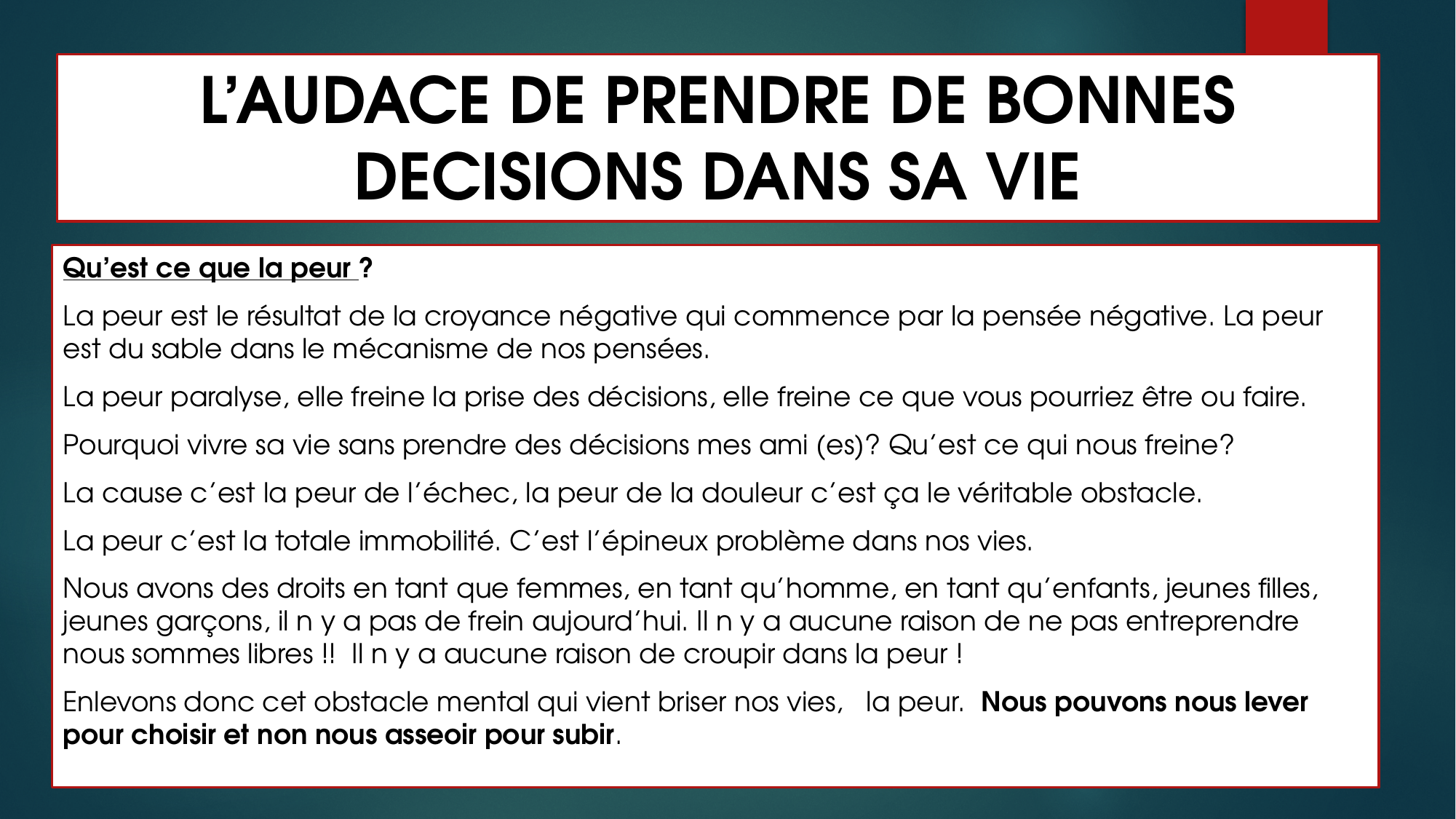

# L’AUDACE DE PRENDRE DE BONNES DECISIONS DANS SA VIE
Qu’est ce que la peur ?
La peur est le résultat de la croyance négative qui commence par la pensée négative. La peur est du sable dans le mécanisme de nos pensées.
La peur paralyse, elle freine la prise des décisions, elle freine ce que vous pourriez être ou faire.
Pourquoi vivre sa vie sans prendre des décisions mes ami (es)? Qu’est ce qui nous freine?
La cause c’est la peur de l’échec, la peur de la douleur c’est ça le véritable obstacle.
La peur c’est la totale immobilité. C’est l’épineux problème dans nos vies.
Nous avons des droits en tant que femmes, en tant qu’homme, en tant qu’enfants, jeunes filles, jeunes garçons, il n y a pas de frein aujourd’hui. Il n y a aucune raison de ne pas entreprendre nous sommes libres !!  Il n y a aucune raison de croupir dans la peur !
Enlevons donc cet obstacle mental qui vient briser nos vies,   la peur.  Nous pouvons nous lever pour choisir et non nous asseoir pour subir.